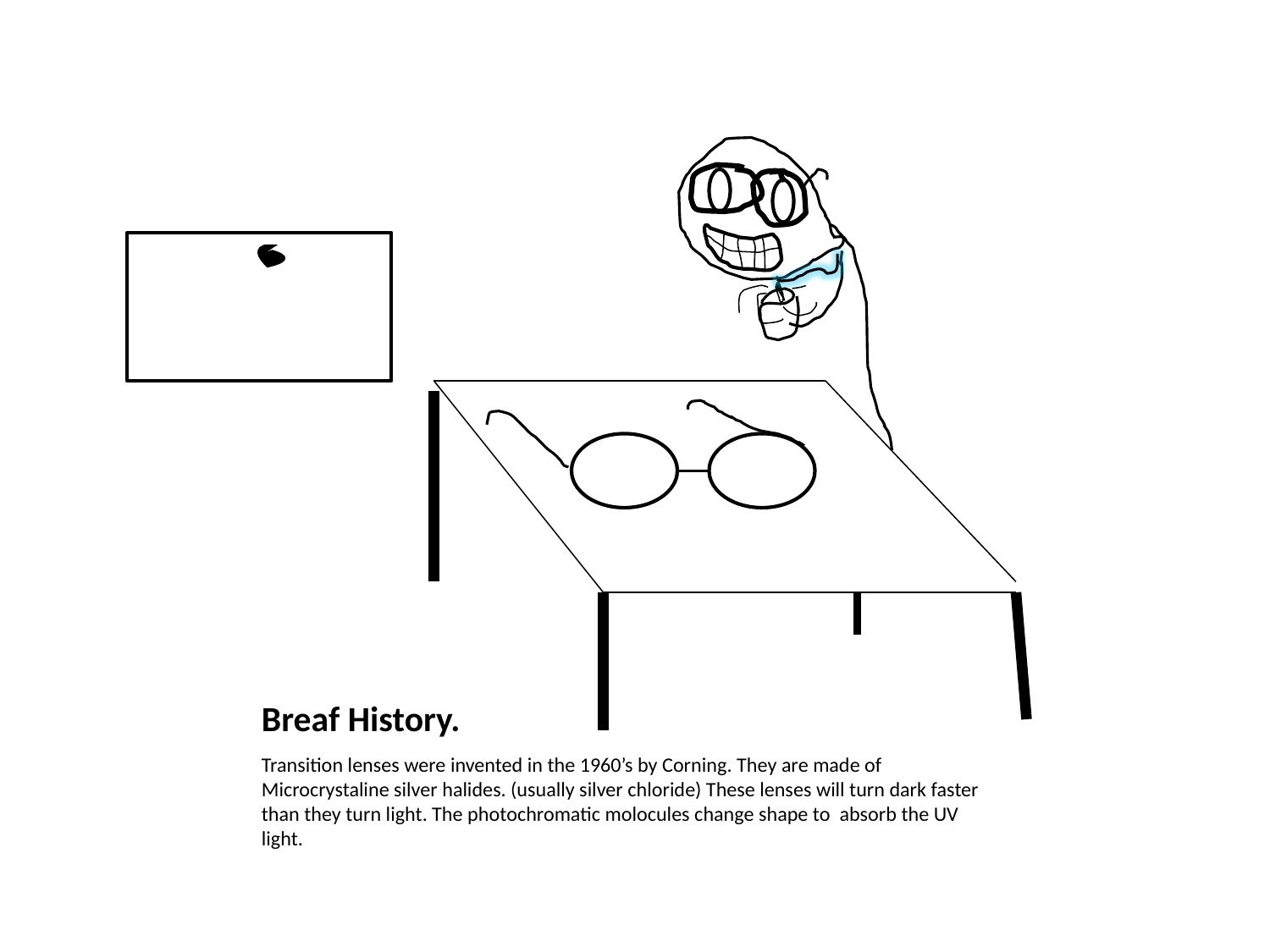

1960’s
  calander

# Breaf History.
Transition lenses were invented in the 1960’s by Corning. They are made of Microcrystaline silver halides. (usually silver chloride) These lenses will turn dark faster than they turn light. The photochromatic molocules change shape to  absorb the UV light.